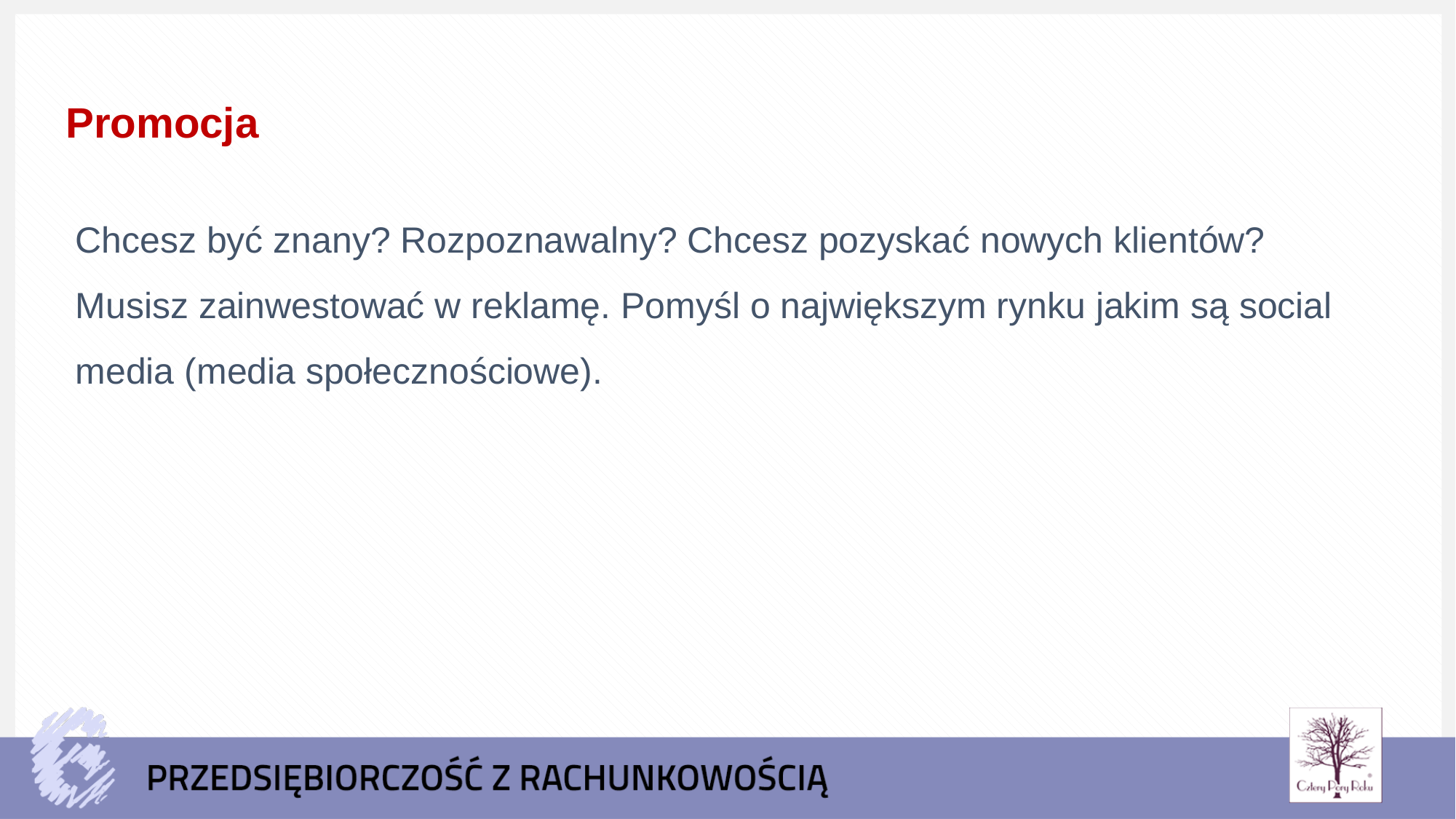

Promocja
Chcesz być znany? Rozpoznawalny? Chcesz pozyskać nowych klientów? Musisz zainwestować w reklamę. Pomyśl o największym rynku jakim są social media (media społecznościowe).